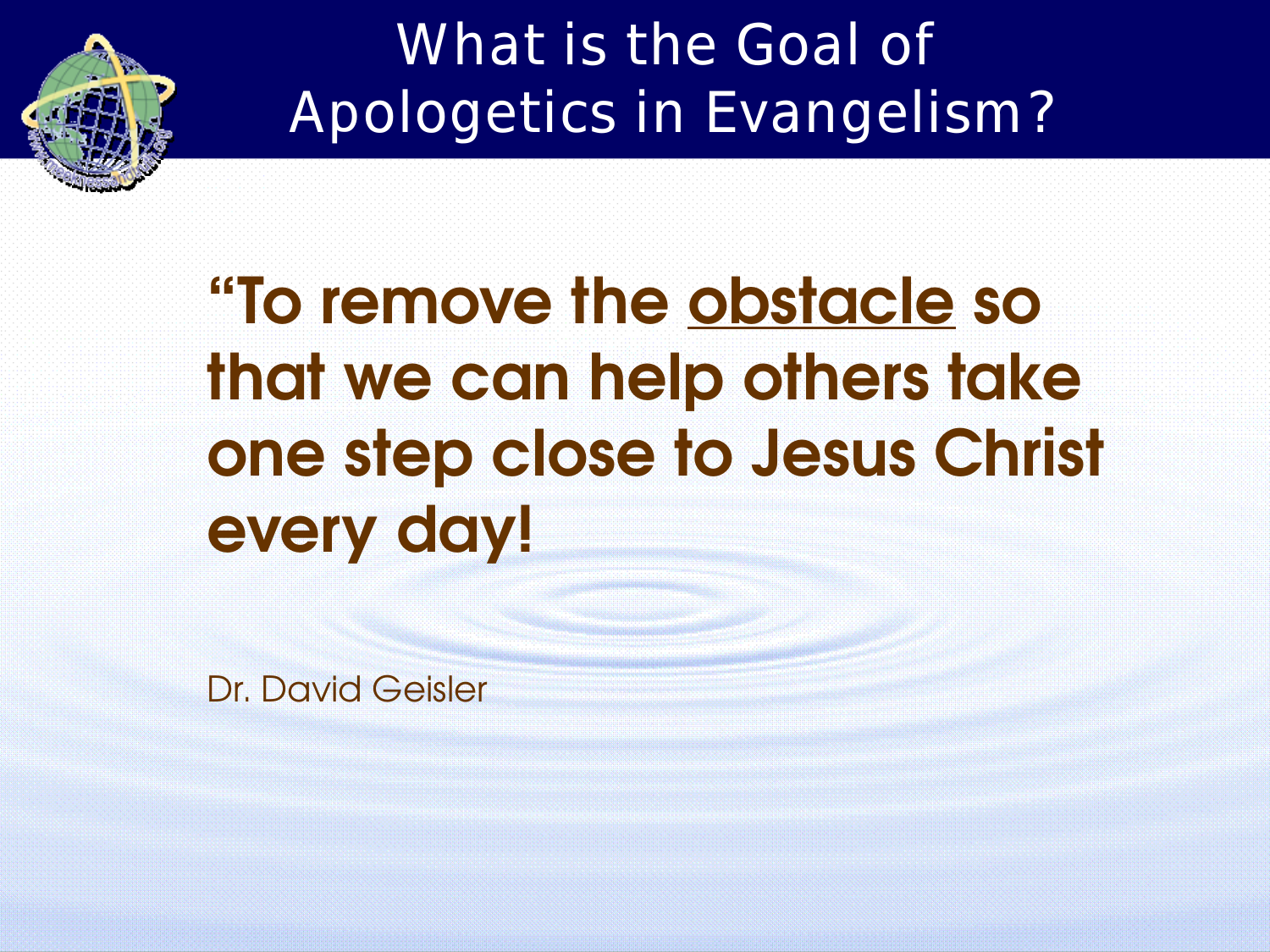

# What is the Goal of Apologetics in Evangelism?
“To remove the obstacle so that we can help others take one step close to Jesus Christ every day!

Dr. David Geisler